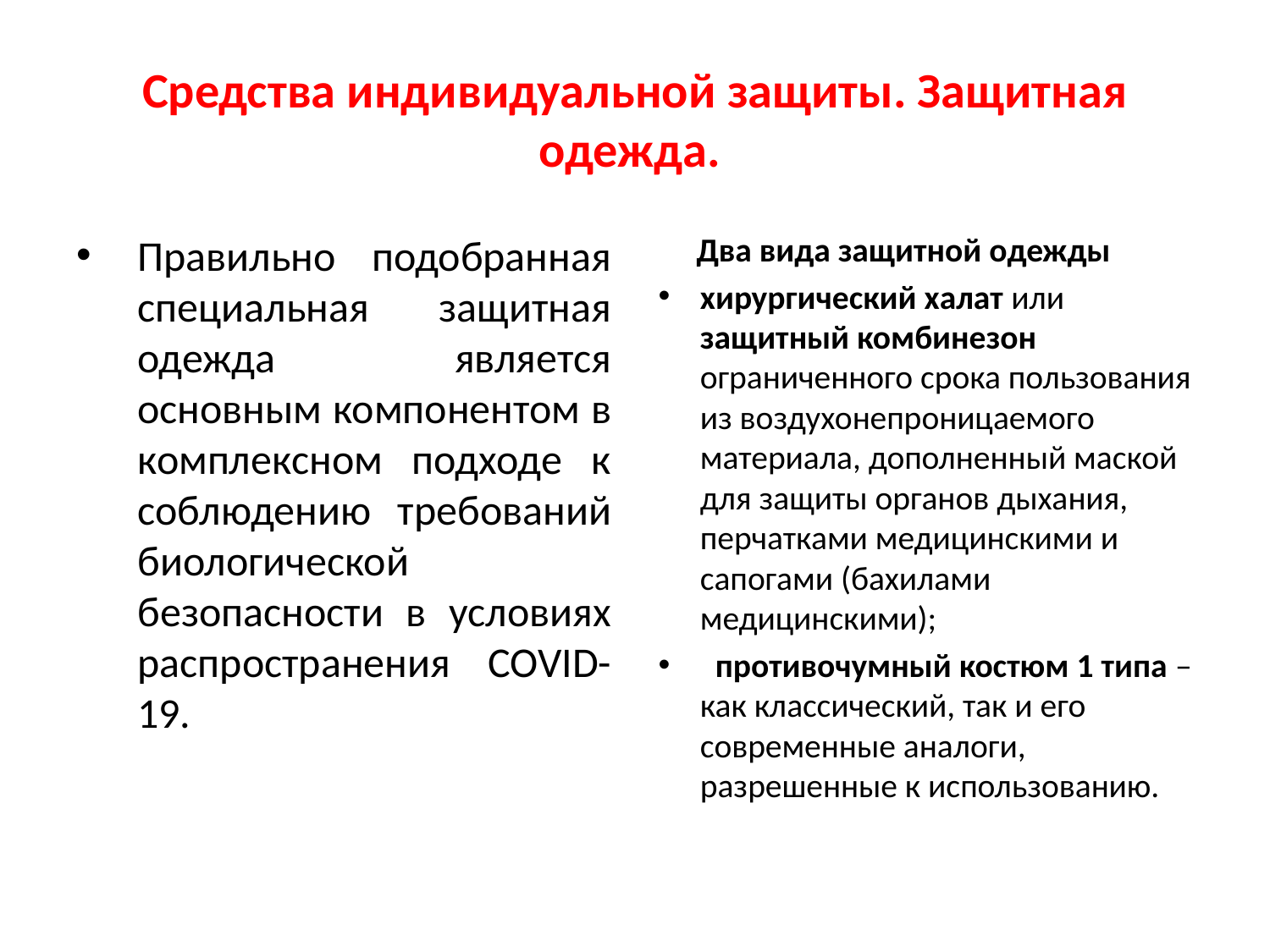

# Средства индивидуальной защиты. Защитная одежда.
Правильно подобранная специальная защитная одежда является основным компонентом в комплексном подходе к соблюдению требований биологической безопасности в условиях распространения COVID-19.
     Два вида защитной одежды
хирургический халат или защитный комбинезон ограниченного срока пользования из воздухонепроницаемого материала, дополненный маской для защиты органов дыхания, перчатками медицинскими и сапогами (бахилами медицинскими);
  противочумный костюм 1 типа – как классический, так и его современные аналоги, разрешенные к использованию.